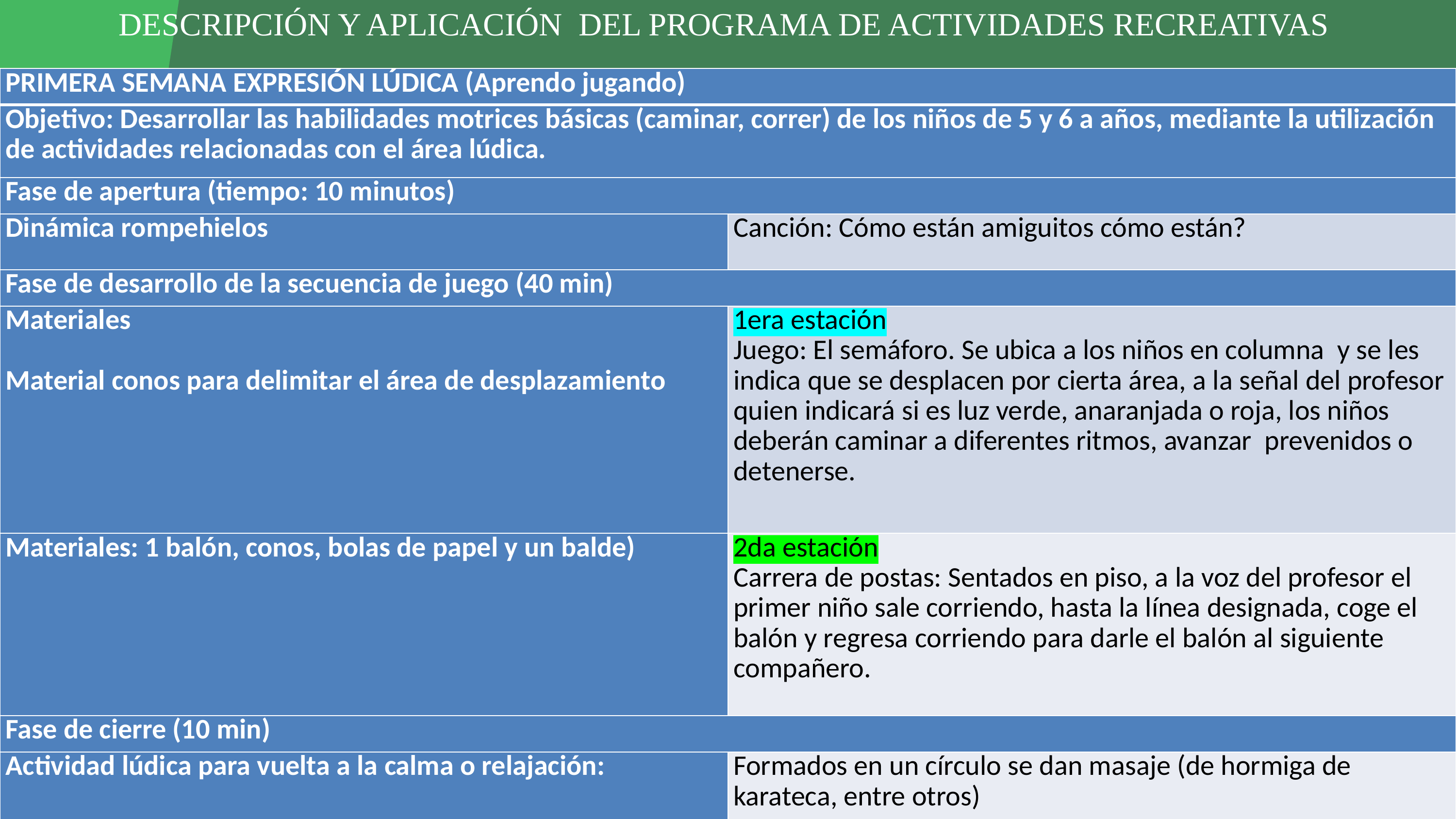

DESCRIPCIÓN Y APLICACIÓN  DEL PROGRAMA DE ACTIVIDADES RECREATIVAS

| PRIMERA SEMANA EXPRESIÓN LÚDICA (Aprendo jugando) |  |
| --- | --- |
| Objetivo: Desarrollar las habilidades motrices básicas (caminar, correr) de los niños de 5 y 6 a años, mediante la utilización de actividades relacionadas con el área lúdica. |  |
| Fase de apertura (tiempo: 10 minutos) |  |
| Dinámica rompehielos | Canción: Cómo están amiguitos cómo están? |
| Fase de desarrollo de la secuencia de juego (40 min) |  |
| Materiales   Material conos para delimitar el área de desplazamiento | 1era estación Juego: El semáforo. Se ubica a los niños en columna y se les indica que se desplacen por cierta área, a la señal del profesor quien indicará si es luz verde, anaranjada o roja, los niños deberán caminar a diferentes ritmos, avanzar prevenidos o detenerse. |
| Materiales: 1 balón, conos, bolas de papel y un balde) | 2da estación Carrera de postas: Sentados en piso, a la voz del profesor el primer niño sale corriendo, hasta la línea designada, coge el balón y regresa corriendo para darle el balón al siguiente compañero. |
| Fase de cierre (10 min) |  |
| Actividad lúdica para vuelta a la calma o relajación: | Formados en un círculo se dan masaje (de hormiga de karateca, entre otros) |